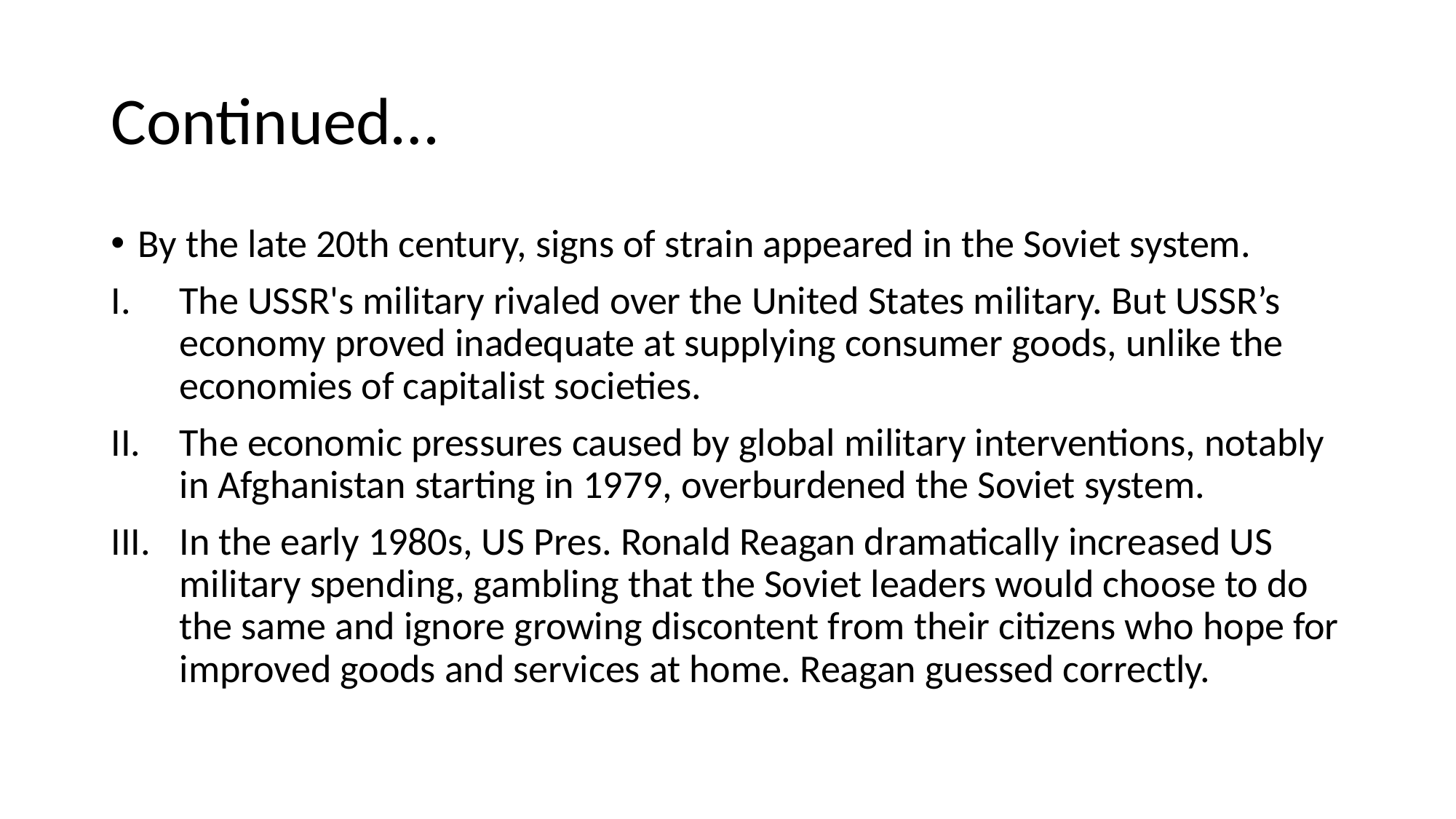

# Continued…
By the late 20th century, signs of strain appeared in the Soviet system.
The USSR's military rivaled over the United States military. But USSR’s economy proved inadequate at supplying consumer goods, unlike the economies of capitalist societies.
The economic pressures caused by global military interventions, notably in Afghanistan starting in 1979, overburdened the Soviet system.
In the early 1980s, US Pres. Ronald Reagan dramatically increased US military spending, gambling that the Soviet leaders would choose to do the same and ignore growing discontent from their citizens who hope for improved goods and services at home. Reagan guessed correctly.